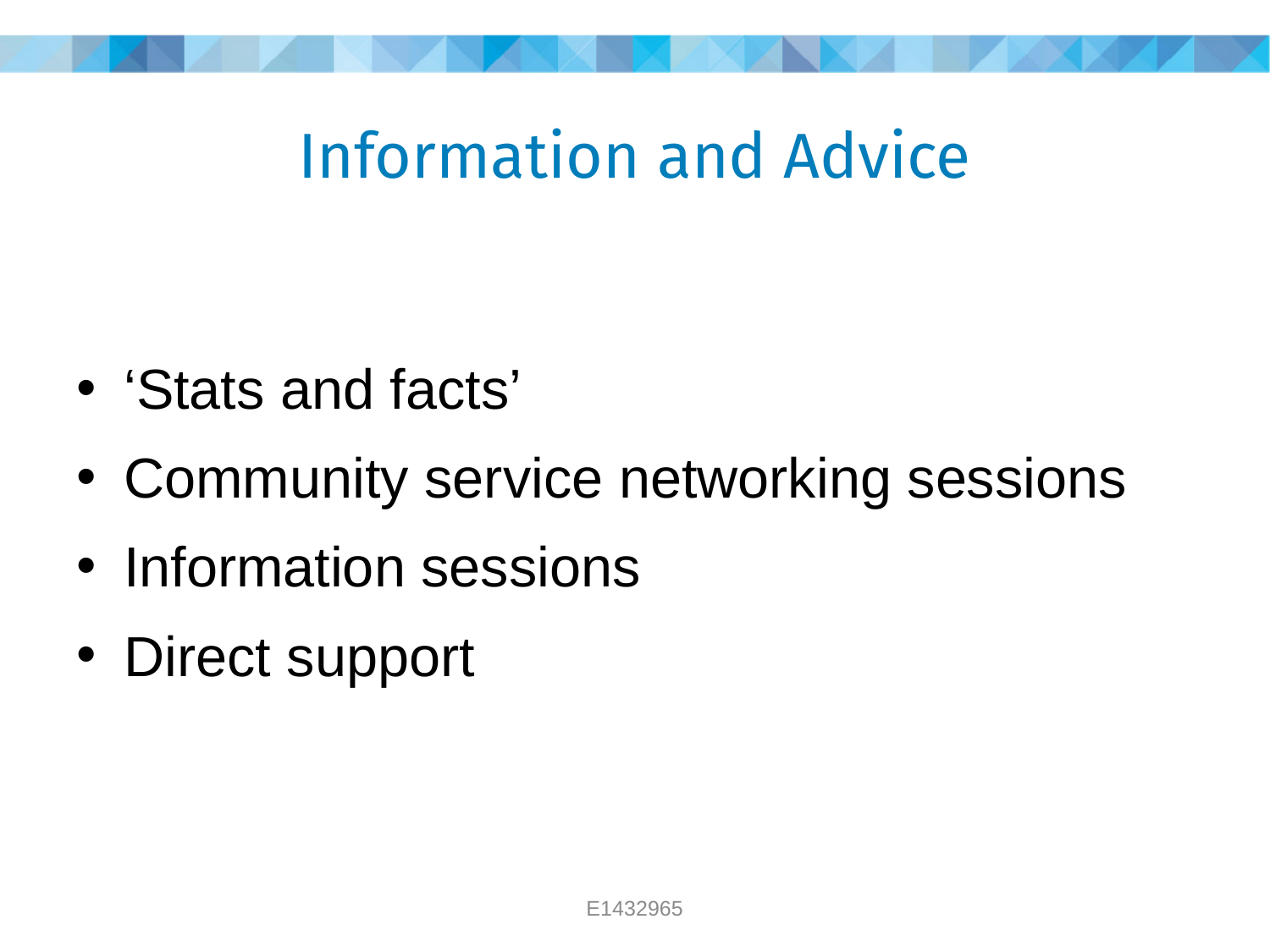

# Information and Advice

‘Stats and facts’
Community service networking sessions
Information sessions
Direct support
E1432965